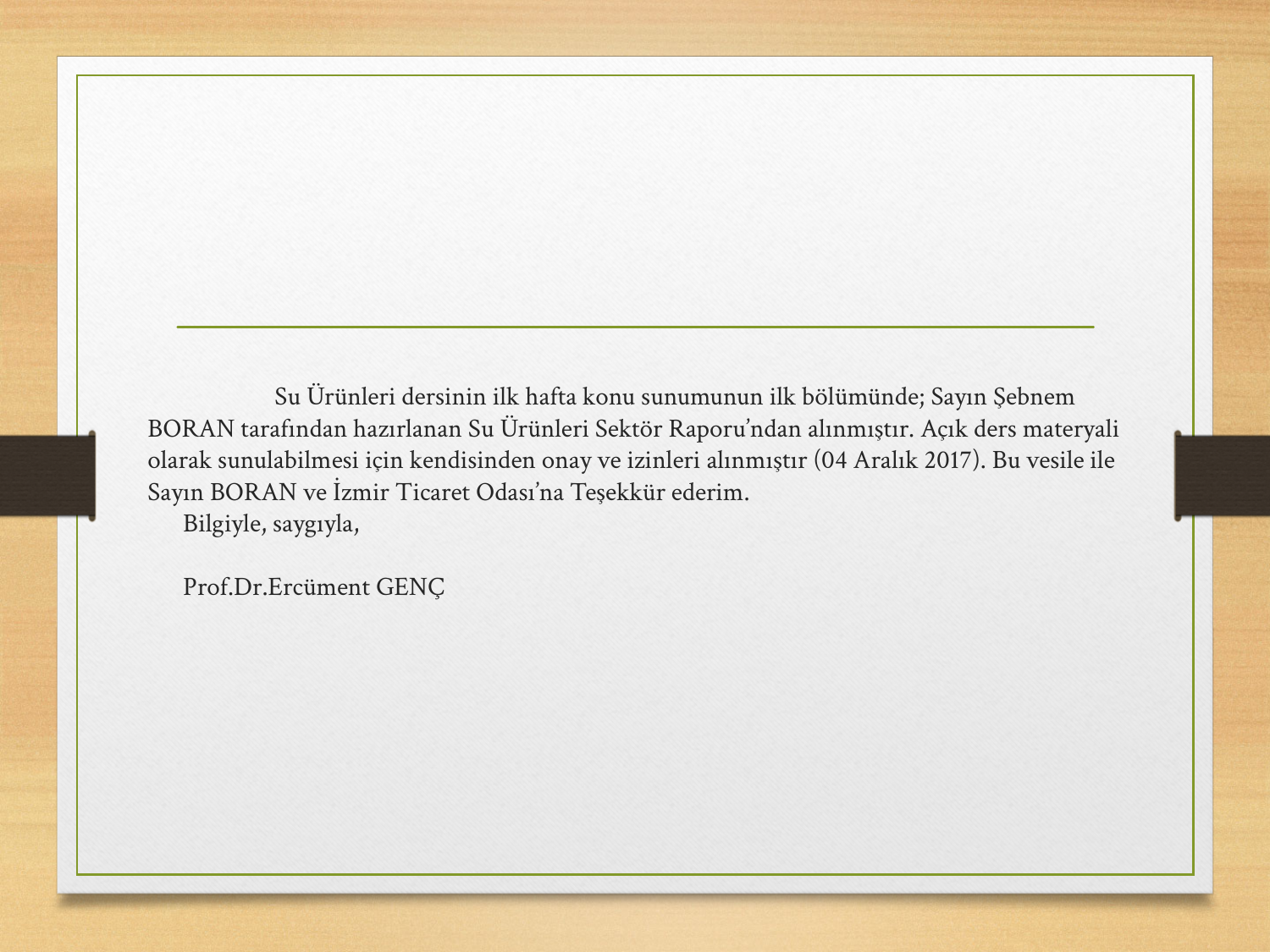

# Su Ürünleri dersinin ilk hafta konu sunumunun ilk bölümünde; Sayın Şebnem BORAN tarafından hazırlanan Su Ürünleri Sektör Raporu’ndan alınmıştır. Açık ders materyali olarak sunulabilmesi için kendisinden onay ve izinleri alınmıştır (04 Aralık 2017). Bu vesile ile Sayın BORAN ve İzmir Ticaret Odası’na Teşekkür ederim. Bilgiyle, saygıyla, Prof.Dr.Ercüment GENÇ